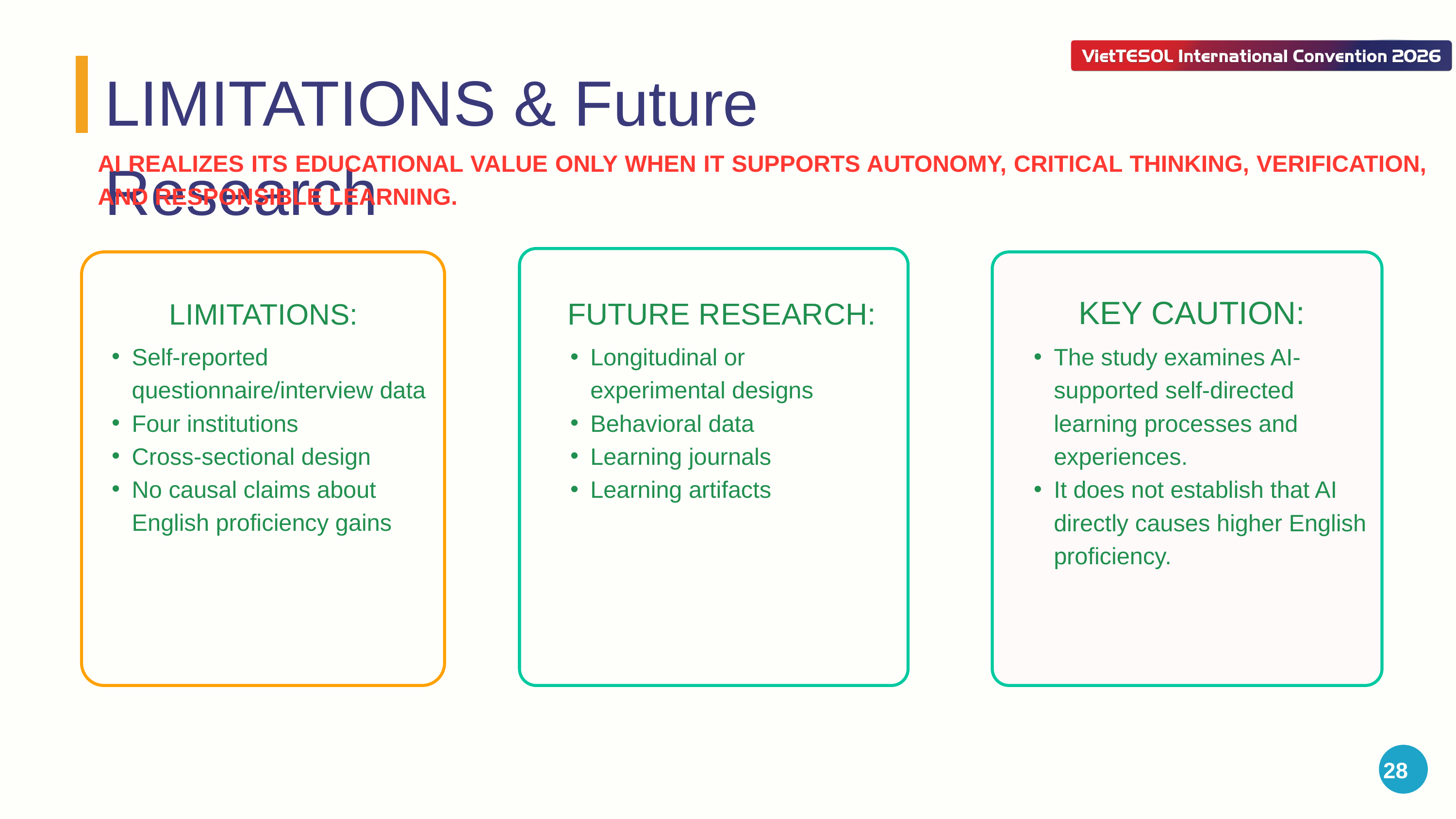

LIMITATIONS & Future Research

AI REALIZES ITS EDUCATIONAL VALUE ONLY WHEN IT SUPPORTS AUTONOMY, CRITICAL THINKING, VERIFICATION, AND RESPONSIBLE LEARNING.

KEY CAUTION:

FUTURE RESEARCH:

LIMITATIONS:

Self-reported questionnaire/interview data
Four institutions
Cross-sectional design
No causal claims about English proficiency gains

Longitudinal or experimental designs
Behavioral data
Learning journals
Learning artifacts

The study examines AI-supported self-directed learning processes and experiences.
It does not establish that AI directly causes higher English proficiency.

28